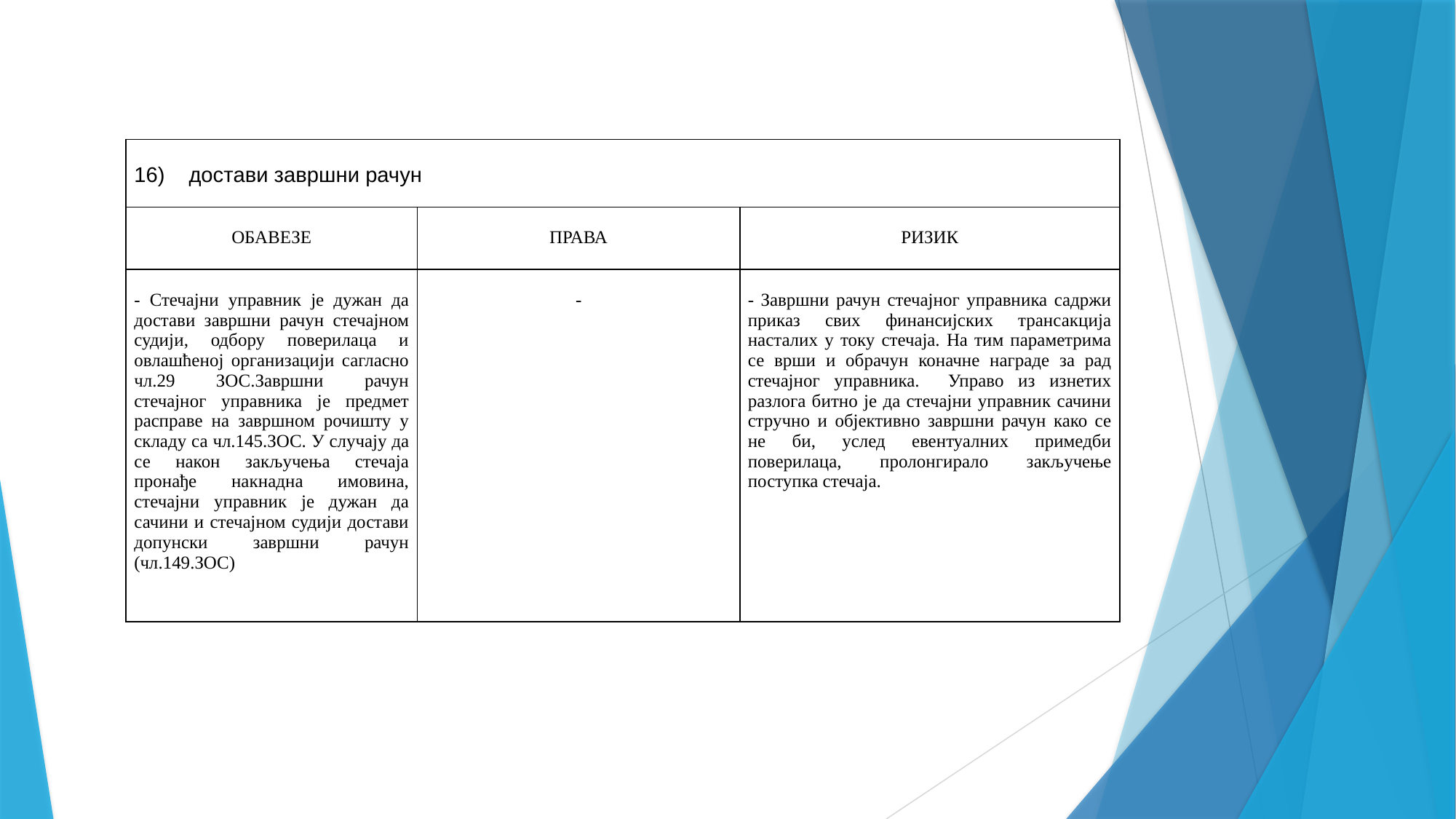

| достави завршни рачун |  |  |
| --- | --- | --- |
| ОБАВЕЗЕ | ПРАВА | РИЗИК |
| - Стечајни управник је дужан да достави завршни рачун стечајном судији, одбору поверилаца и овлашћеној организацији сагласно чл.29 ЗОС.Завршни рачун стечајног управника је предмет расправе на завршном рочишту у складу са чл.145.ЗОС. У случају да се након закључења стечаја пронађе накнадна имовина, стечајни управник је дужан да сачини и стечајном судији достави допунски завршни рачун (чл.149.ЗОС) | - | - Завршни рачун стечајног управника садржи приказ свих финансијских трансакција насталих у току стечаја. На тим параметрима се врши и обрачун коначне награде за рад стечајног управника. Управо из изнетих разлога битно је да стечајни управник сачини стручно и објективно завршни рачун како се не би, услед евентуалних примедби поверилаца, пролонгирало закључење поступка стечаја. |